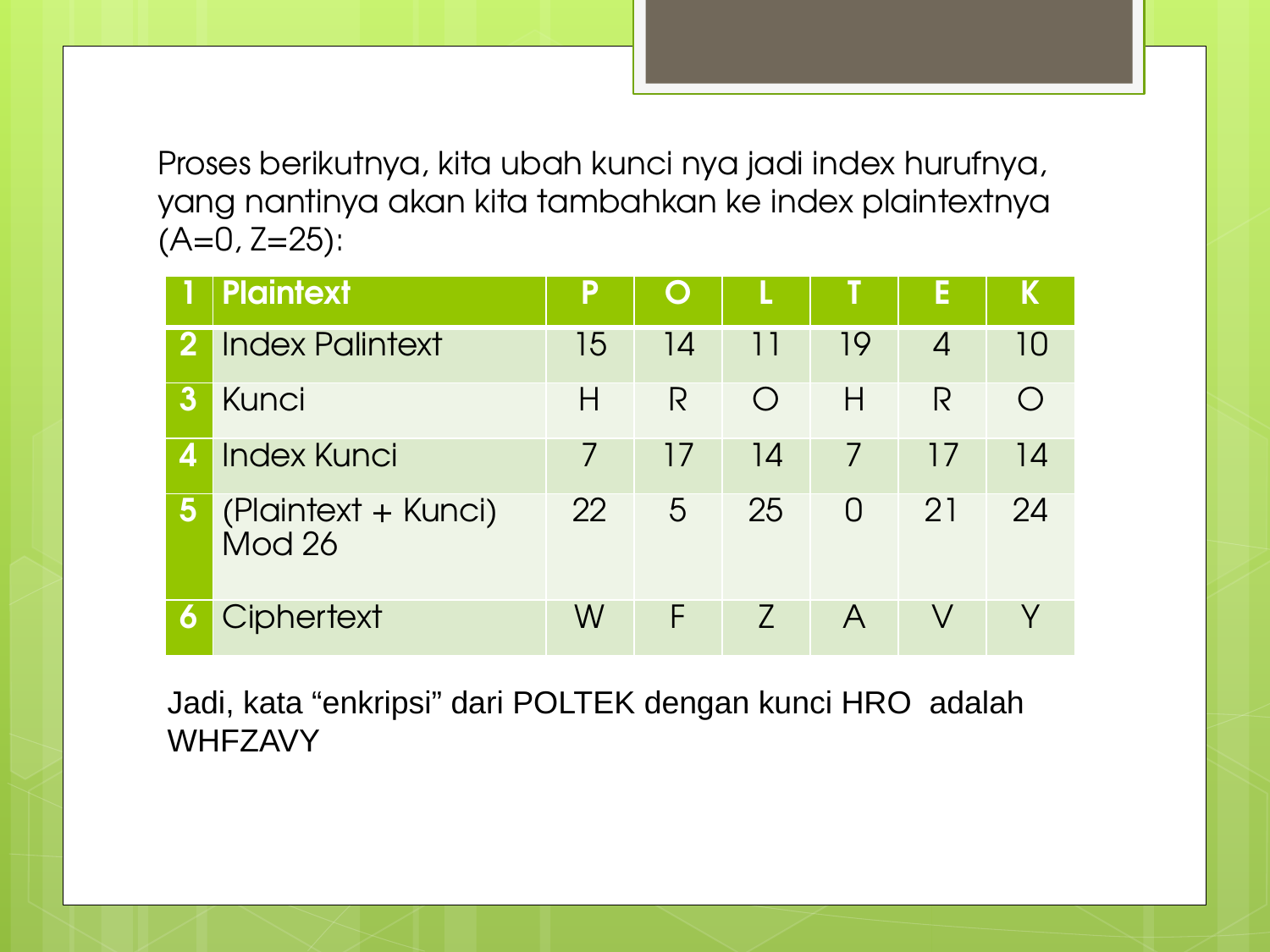

# Proses berikutnya, kita ubah kunci nya jadi index hurufnya, yang nantinya akan kita tambahkan ke index plaintextnya (A=0, Z=25):
| 1 | Plaintext | P | O | L | T | E | K |
| --- | --- | --- | --- | --- | --- | --- | --- |
| 2 | Index Palintext | 15 | 14 | 11 | 19 | 4 | 10 |
| 3 | Kunci | H | R | O | H | R | O |
| 4 | Index Kunci | 7 | 17 | 14 | 7 | 17 | 14 |
| 5 | (Plaintext + Kunci) Mod 26 | 22 | 5 | 25 | 0 | 21 | 24 |
| 6 | Ciphertext | W | F | Z | A | V | Y |
Jadi, kata “enkripsi” dari POLTEK dengan kunci HRO  adalah WHFZAVY